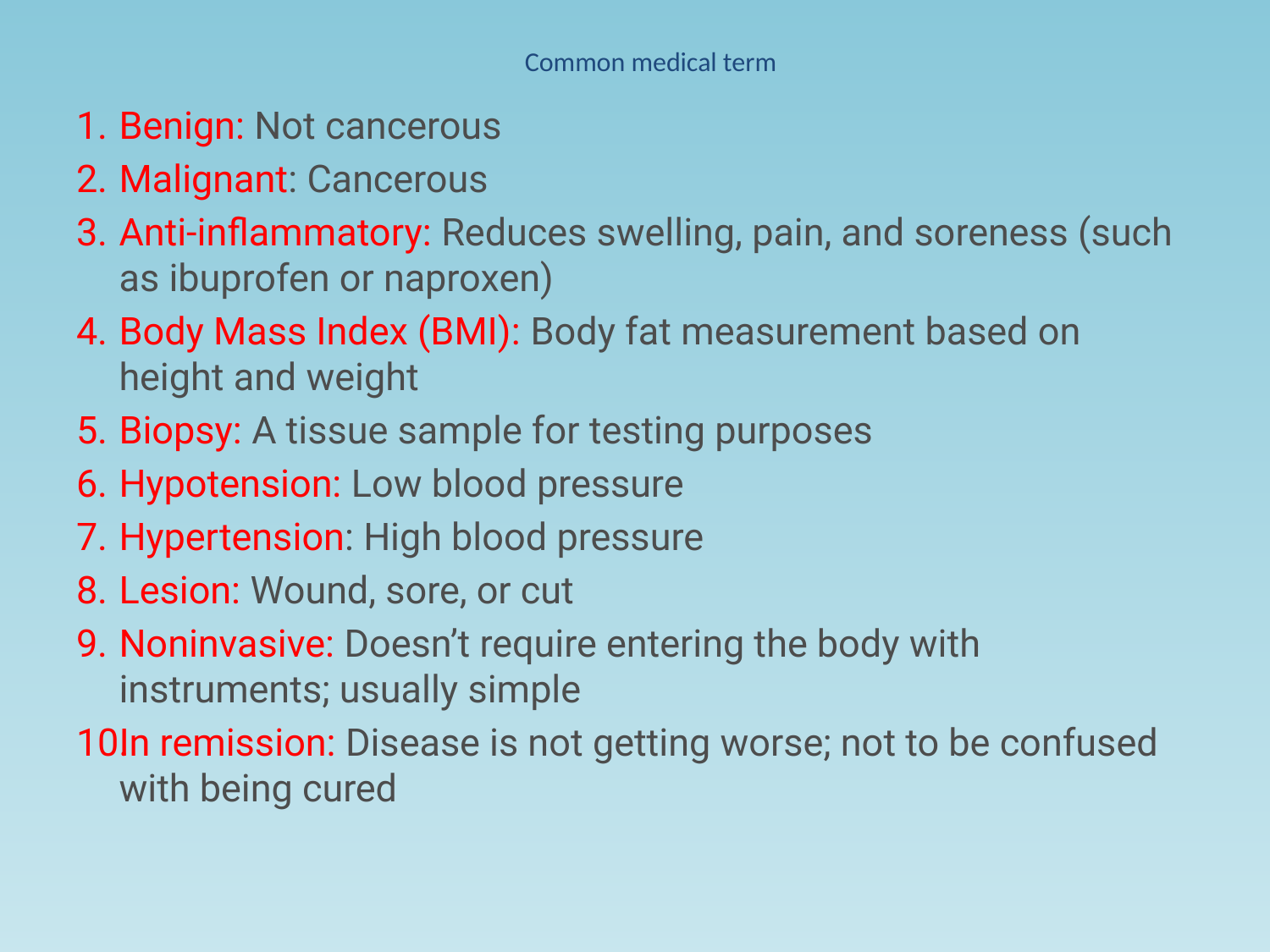

# Common medical term
Benign: Not cancerous
Malignant: Cancerous
Anti-inflammatory: Reduces swelling, pain, and soreness (such as ibuprofen or naproxen)
Body Mass Index (BMI): Body fat measurement based on height and weight
Biopsy: A tissue sample for testing purposes
Hypotension: Low blood pressure
Hypertension: High blood pressure
Lesion: Wound, sore, or cut
Noninvasive: Doesn’t require entering the body with instruments; usually simple
In remission: Disease is not getting worse; not to be confused with being cured